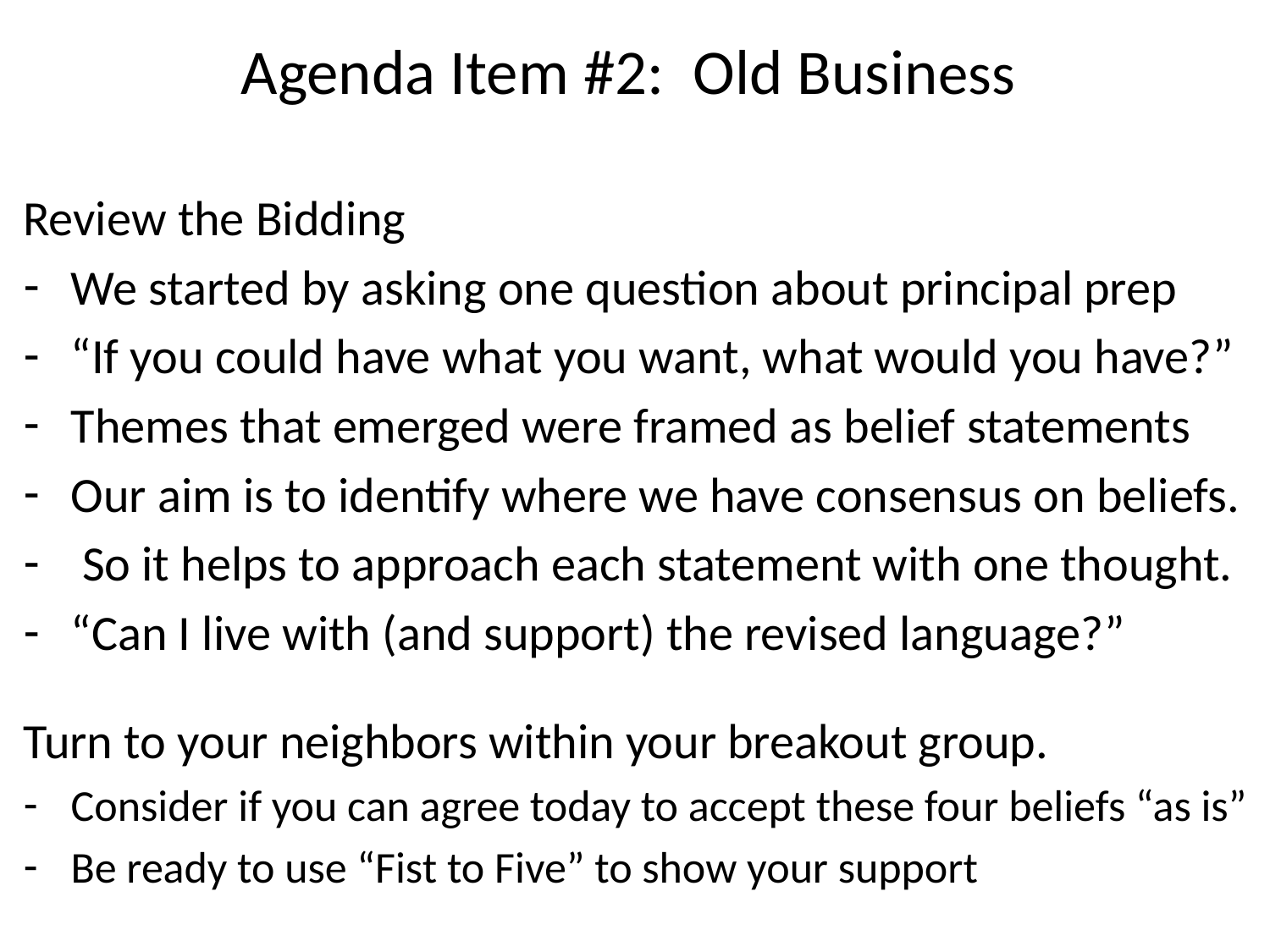

# Agenda Item #2:  Old Business
Review the Bidding
We started by asking one question about principal prep
“If you could have what you want, what would you have?”
Themes that emerged were framed as belief statements
Our aim is to identify where we have consensus on beliefs.
 So it helps to approach each statement with one thought.
“Can I live with (and support) the revised language?”

Turn to your neighbors within your breakout group.
Consider if you can agree today to accept these four beliefs “as is”
Be ready to use “Fist to Five” to show your support